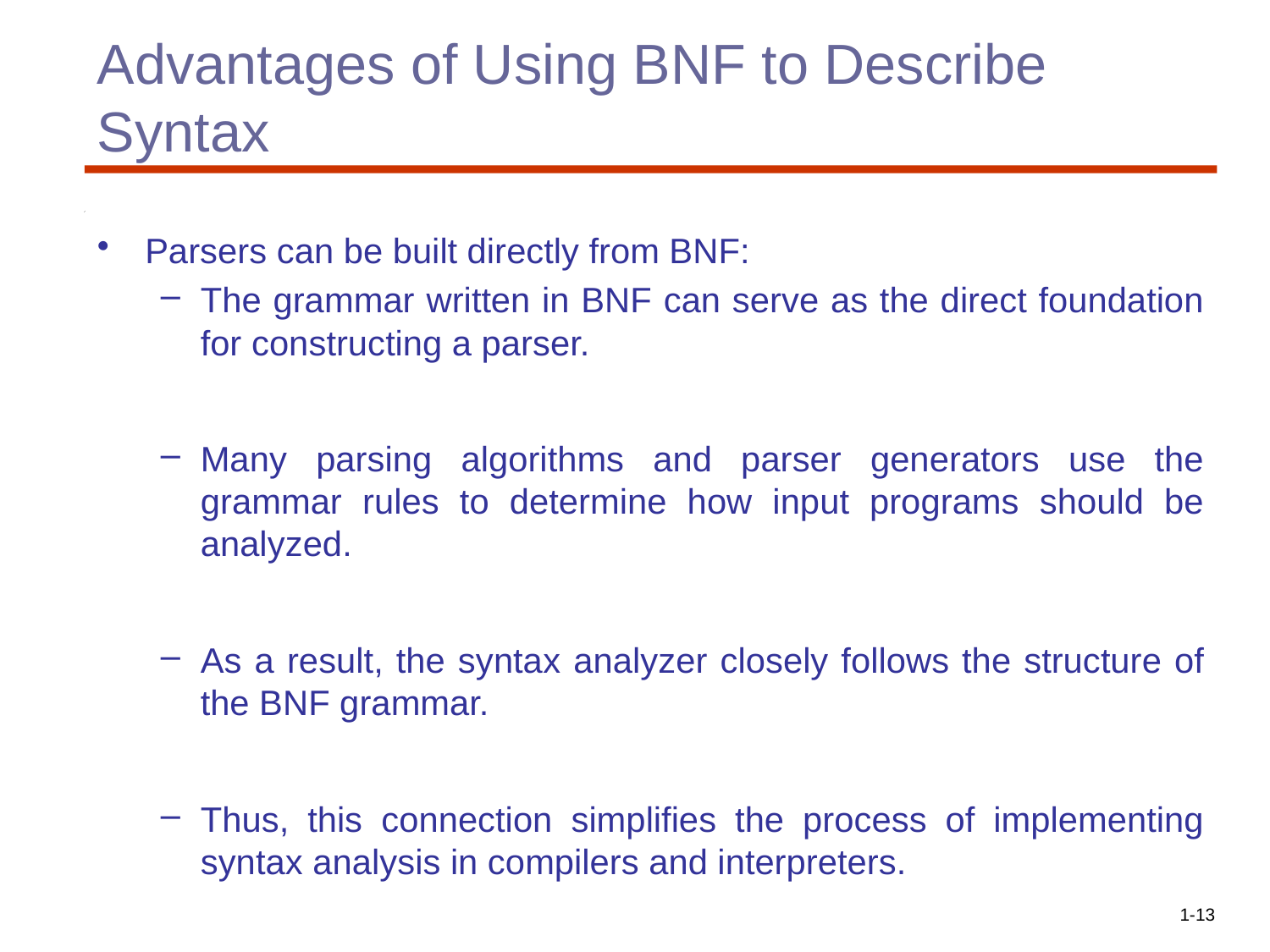

# Advantages of Using BNF to Describe Syntax
Parsers can be built directly from BNF:
The grammar written in BNF can serve as the direct foundation for constructing a parser.

Many parsing algorithms and parser generators use the grammar rules to determine how input programs should be analyzed.

As a result, the syntax analyzer closely follows the structure of the BNF grammar.

Thus, this connection simplifies the process of implementing syntax analysis in compilers and interpreters.
1-13